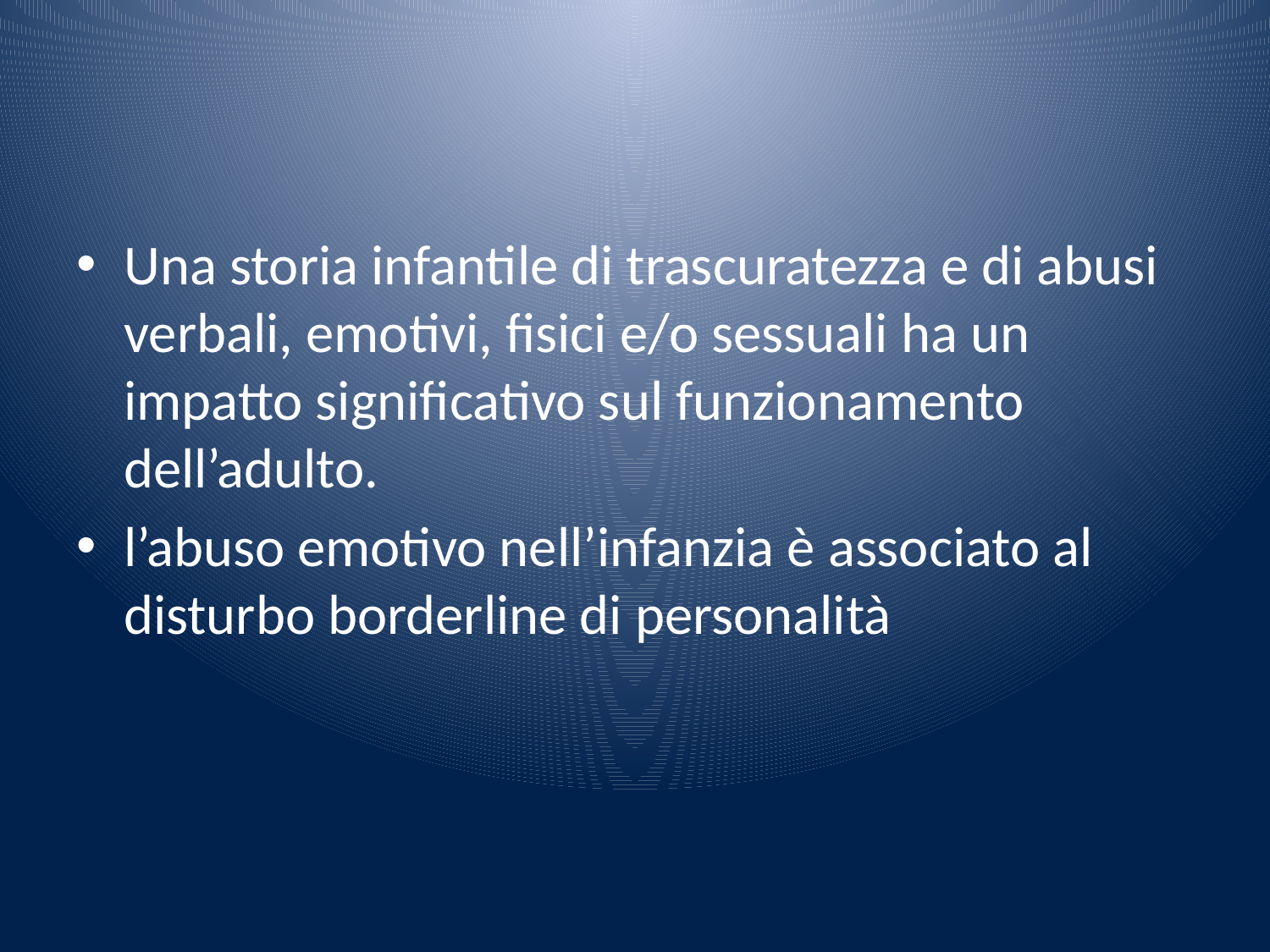

#
Una storia infantile di trascuratezza e di abusi verbali, emotivi, fisici e/o sessuali ha un impatto significativo sul funzionamento dell’adulto.
l’abuso emotivo nell’infanzia è associato al disturbo borderline di personalità